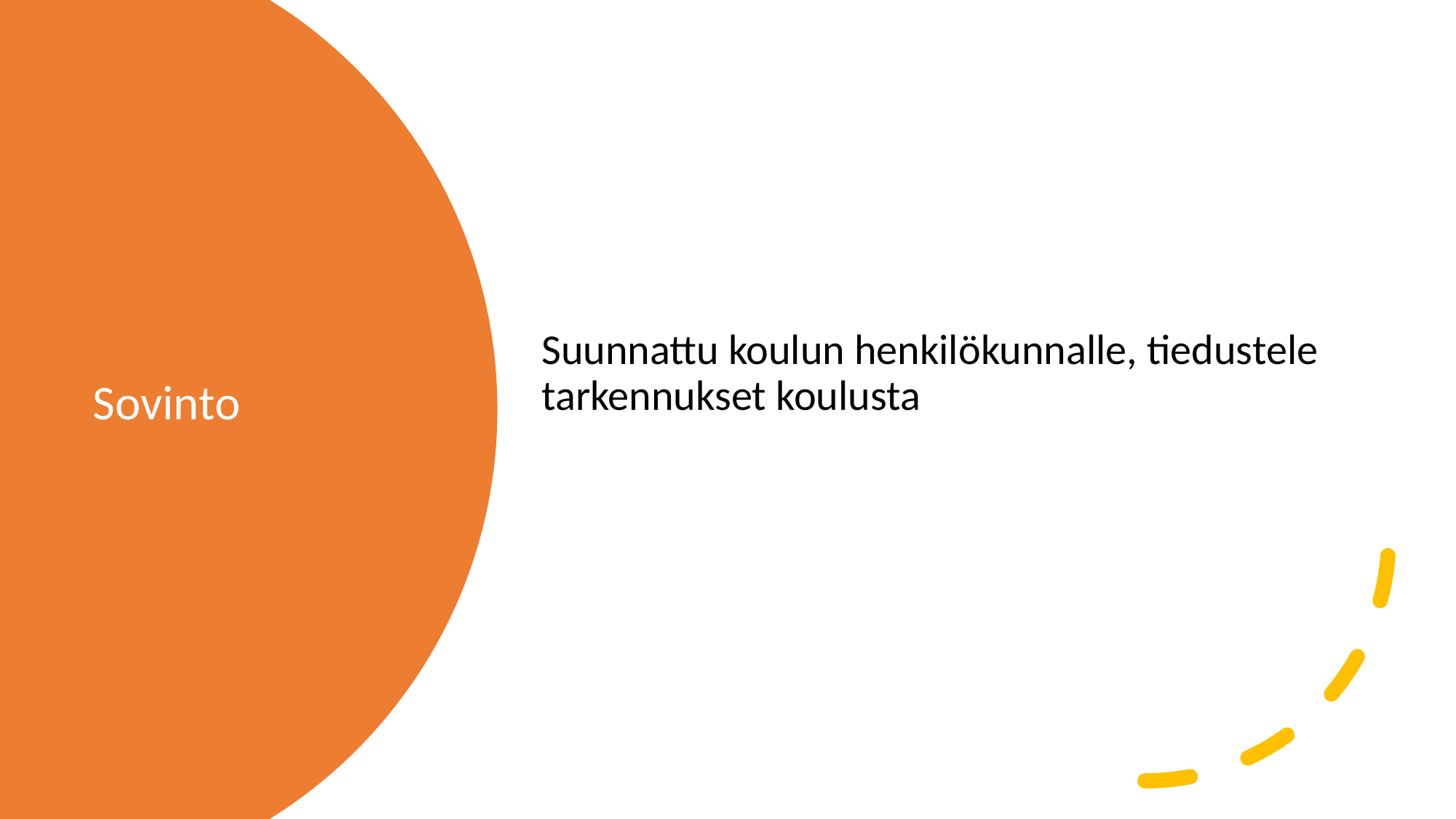

Suunnattu koulun henkilökunnalle, tiedustele tarkennukset koulusta

# Sovinto